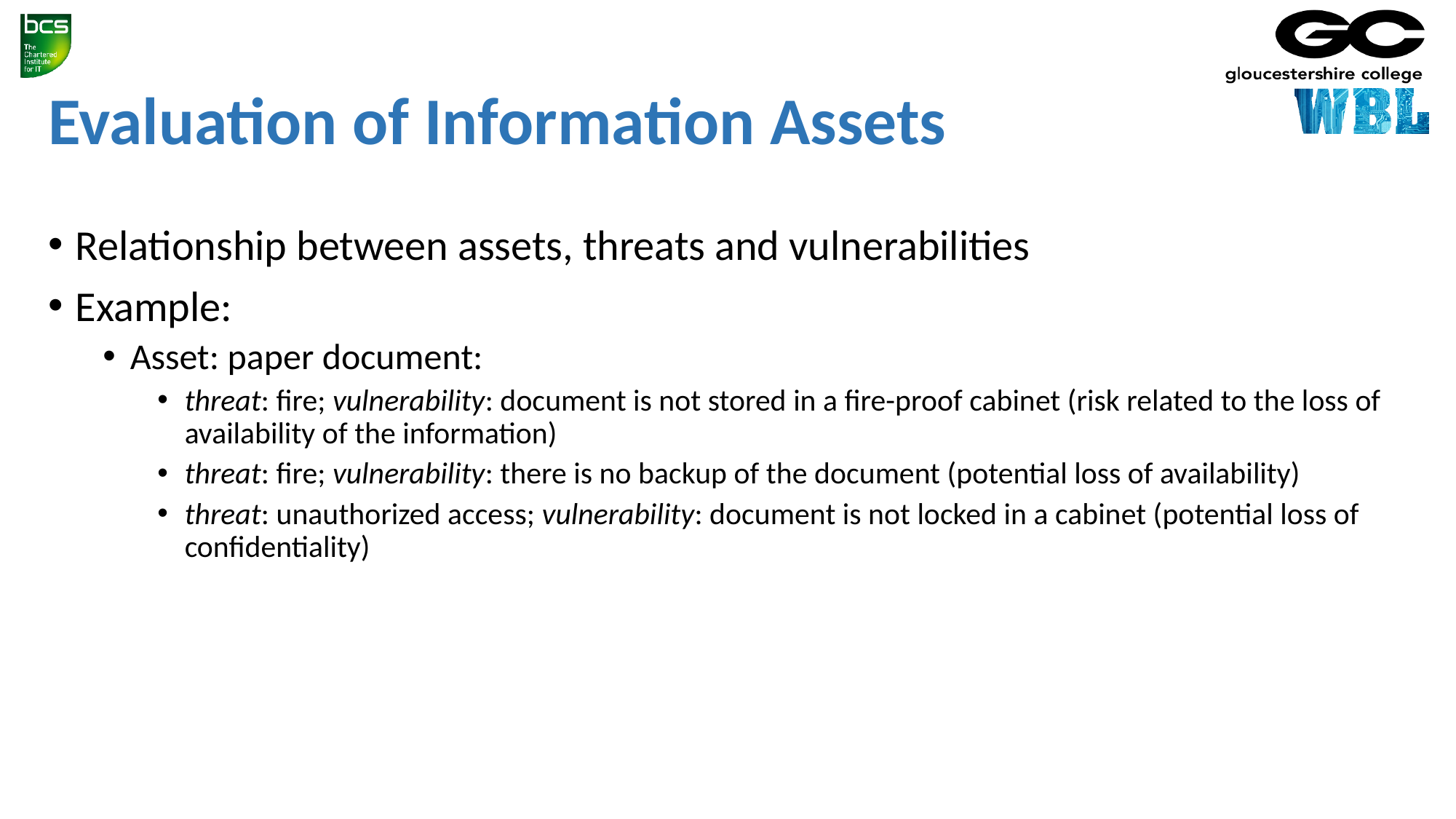

# Evaluation of Information Assets
Relationship between assets, threats and vulnerabilities
Example:
Asset: paper document:
threat: fire; vulnerability: document is not stored in a fire-proof cabinet (risk related to the loss of availability of the information)
threat: fire; vulnerability: there is no backup of the document (potential loss of availability)
threat: unauthorized access; vulnerability: document is not locked in a cabinet (potential loss of confidentiality)